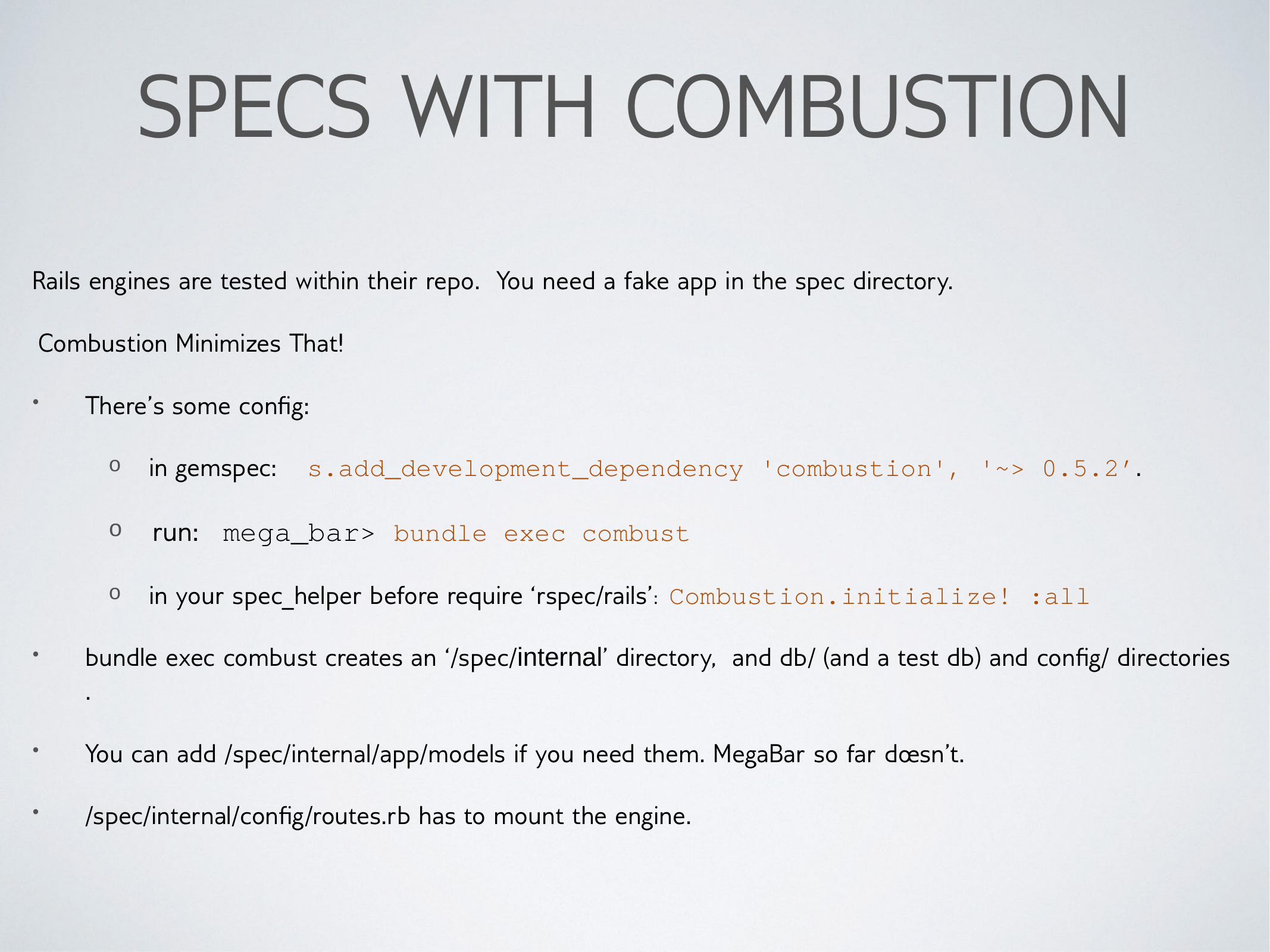

# SPECS with Combustion
Rails engines are tested within their repo.  You need a fake app in the spec directory.
 Combustion Minimizes That!
There’s some config:
in gemspec:    s.add_development_dependency 'combustion', '~> 0.5.2’.
run:   mega_bar> bundle exec combust
in your spec_helper before require ‘rspec/rails’:  Combustion.initialize! :all
bundle exec combust creates an ‘/spec/internal’ directory,  and db/ (and a test db) and config/ directories .
You can add /spec/internal/app/models if you need them. MegaBar so far doesn’t.
/spec/internal/config/routes.rb has to mount the engine.